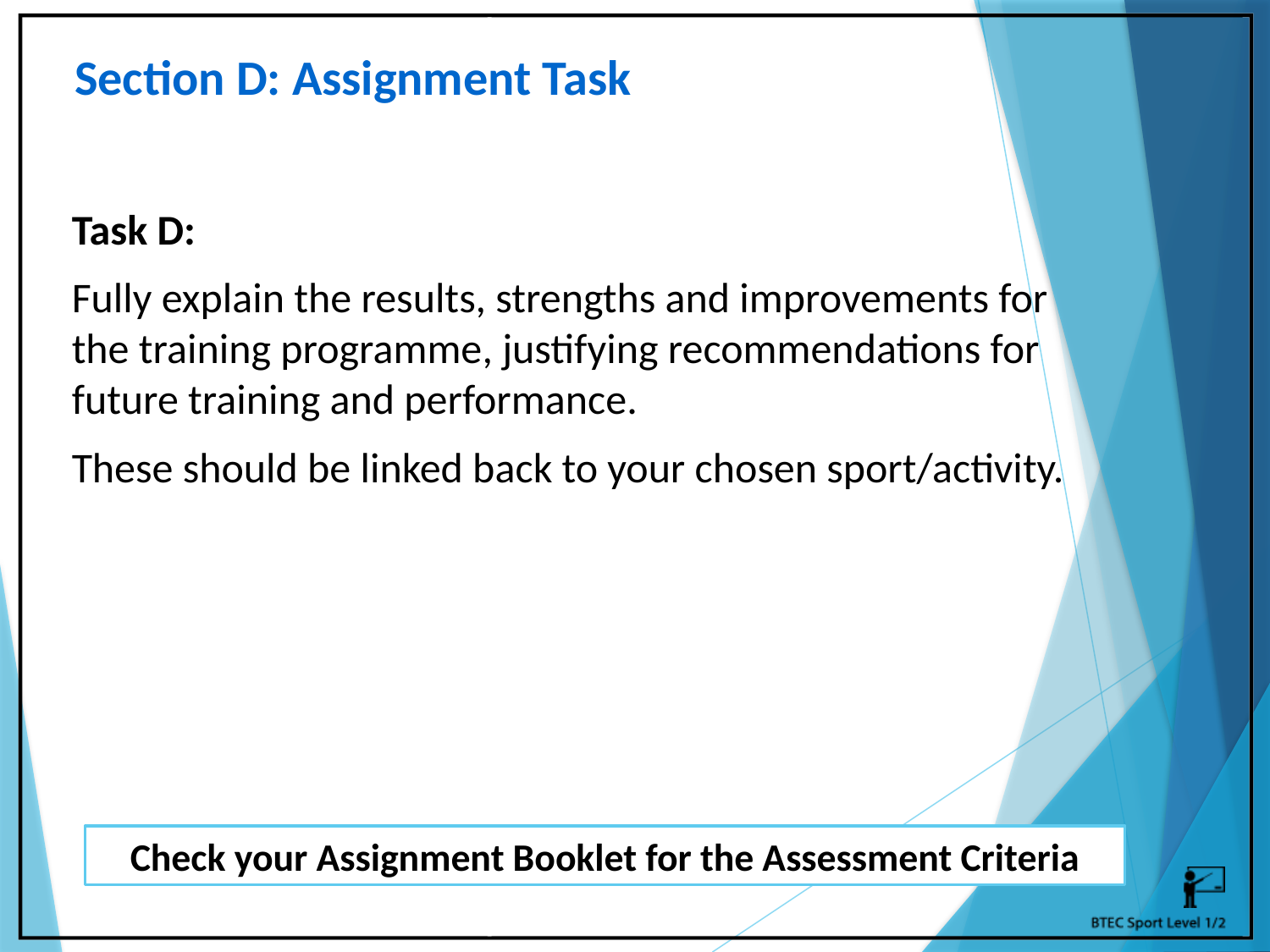

Section D: Assignment Task
Task D:
Fully explain the results, strengths and improvements for the training programme, justifying recommendations for future training and performance.
These should be linked back to your chosen sport/activity.
Check your Assignment Booklet for the Assessment Criteria